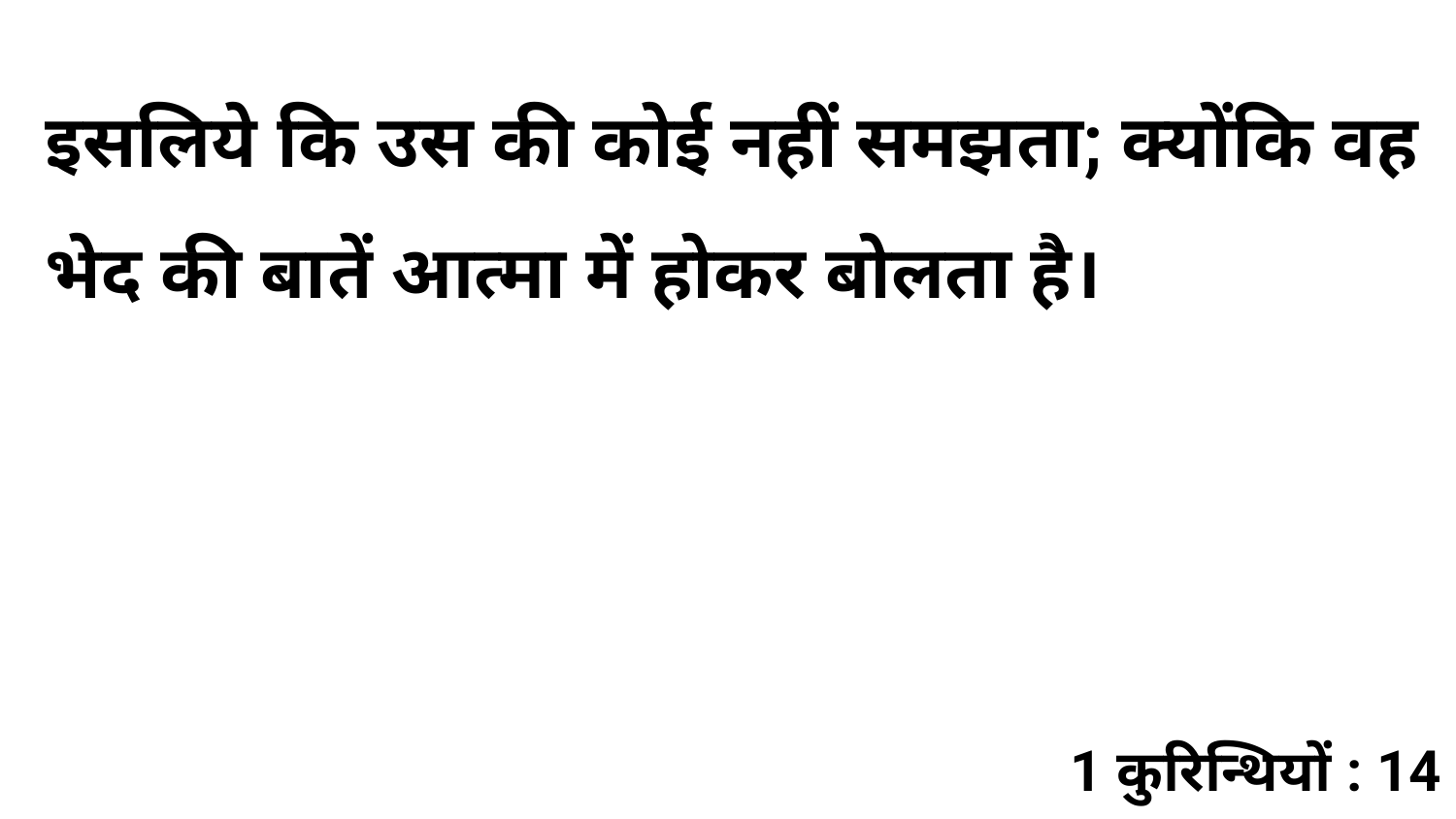

इसलिये कि उस की कोई नहीं समझता; क्योंकि वह भेद की बातें आत्मा में होकर बोलता है।
1 कुरिन्थियों : 14